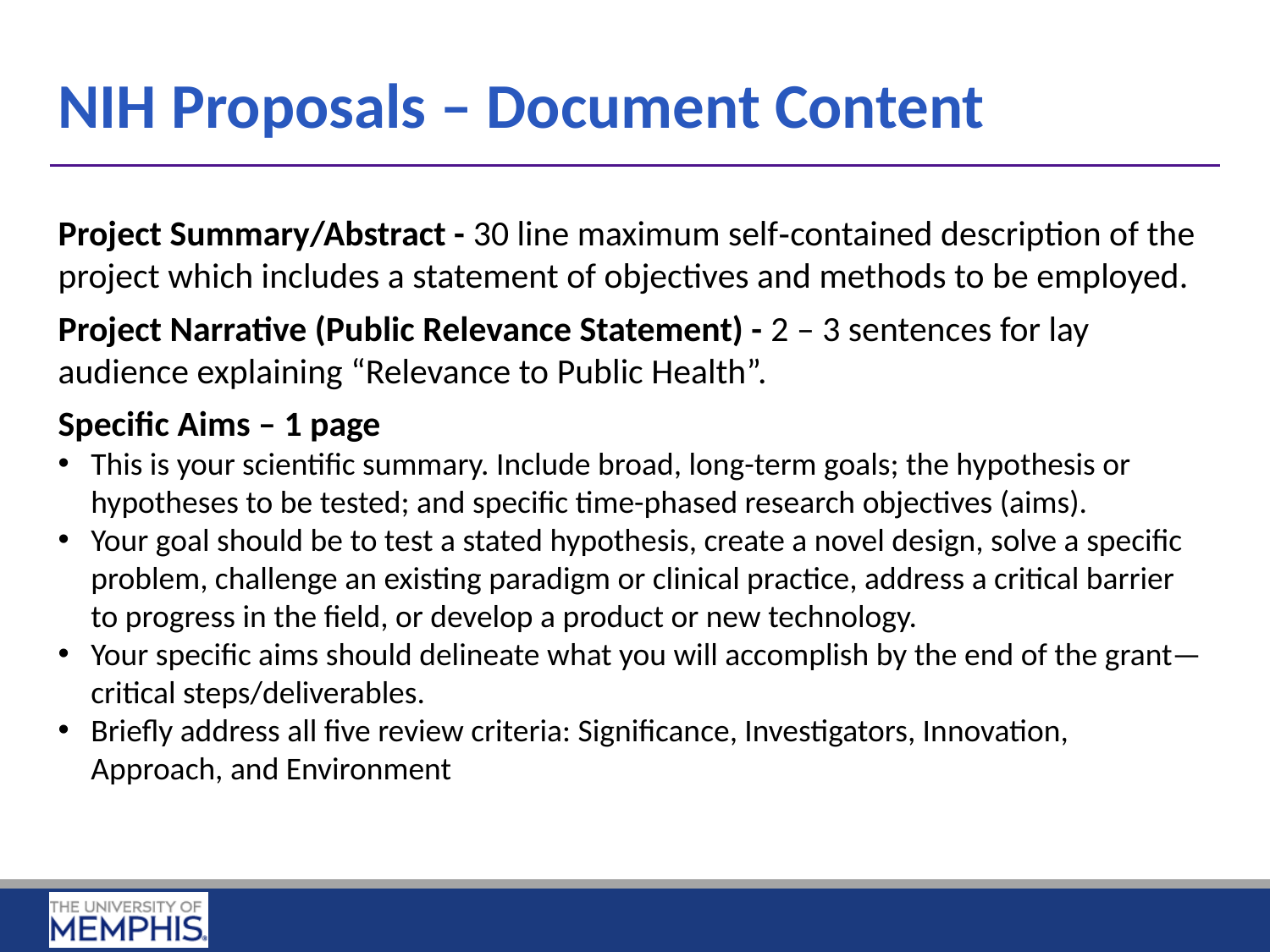

NIH Proposals – Document Content
Project Summary/Abstract - 30 line maximum self‐contained description of the project which includes a statement of objectives and methods to be employed.
Project Narrative (Public Relevance Statement) - 2 – 3 sentences for lay audience explaining “Relevance to Public Health”.
Specific Aims – 1 page
This is your scientific summary. Include broad, long-term goals; the hypothesis or hypotheses to be tested; and specific time-phased research objectives (aims).
Your goal should be to test a stated hypothesis, create a novel design, solve a specific problem, challenge an existing paradigm or clinical practice, address a critical barrier to progress in the field, or develop a product or new technology.
Your specific aims should delineate what you will accomplish by the end of the grant—critical steps/deliverables.
Briefly address all five review criteria: Significance, Investigators, Innovation, Approach, and Environment